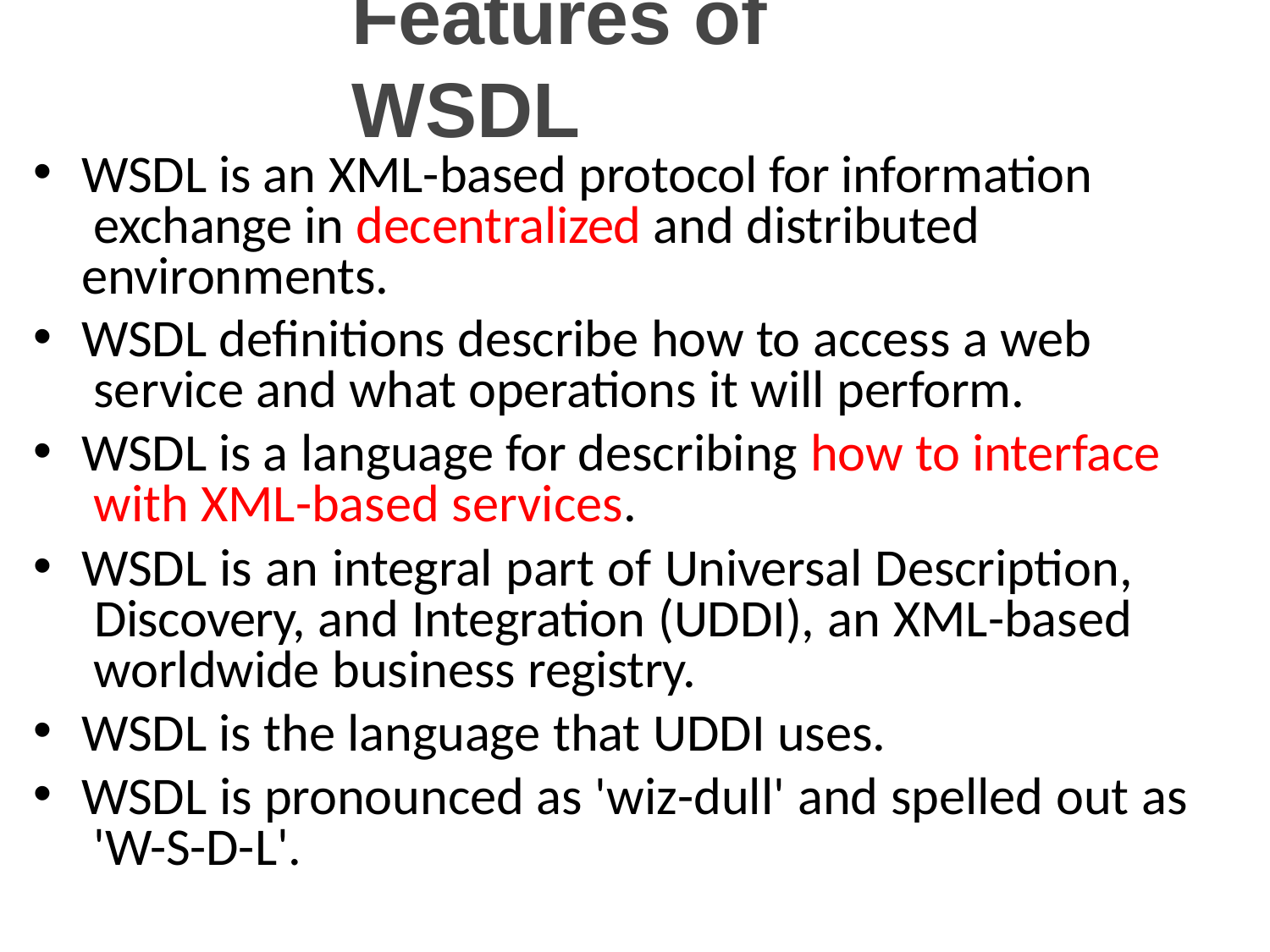

# Features of WSDL
WSDL is an XML-based protocol for information  exchange in decentralized and distributed  environments.
WSDL definitions describe how to access a web  service and what operations it will perform.
WSDL is a language for describing how to interface  with XML-based services.
WSDL is an integral part of Universal Description,  Discovery, and Integration (UDDI), an XML-based  worldwide business registry.
WSDL is the language that UDDI uses.
WSDL is pronounced as 'wiz-dull' and spelled out as  'W-S-D-L'.